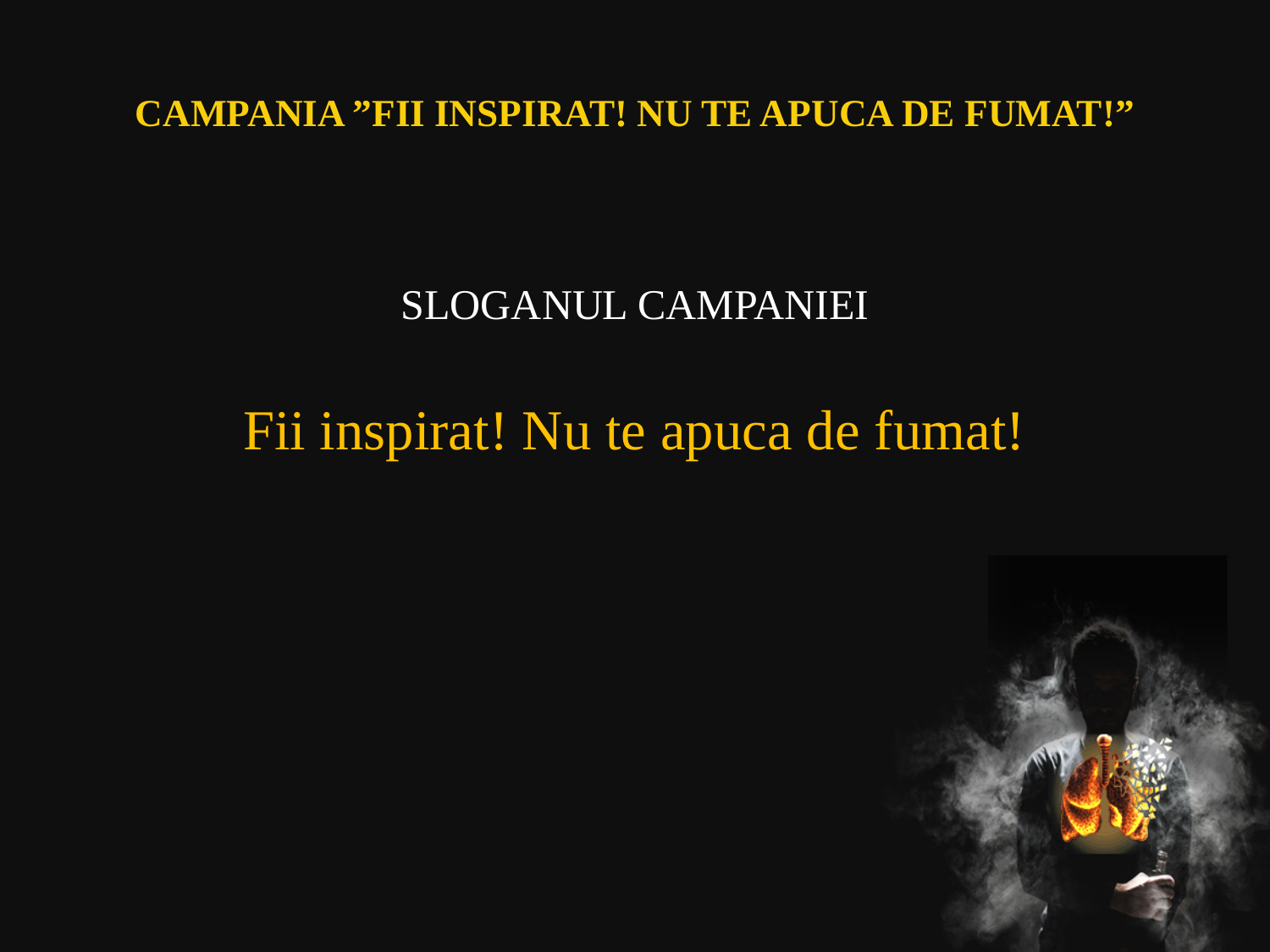

# CAMPANIA ”FII INSPIRAT! NU TE APUCA DE FUMAT!”

SLOGANUL CAMPANIEI

Fii inspirat! Nu te apuca de fumat!